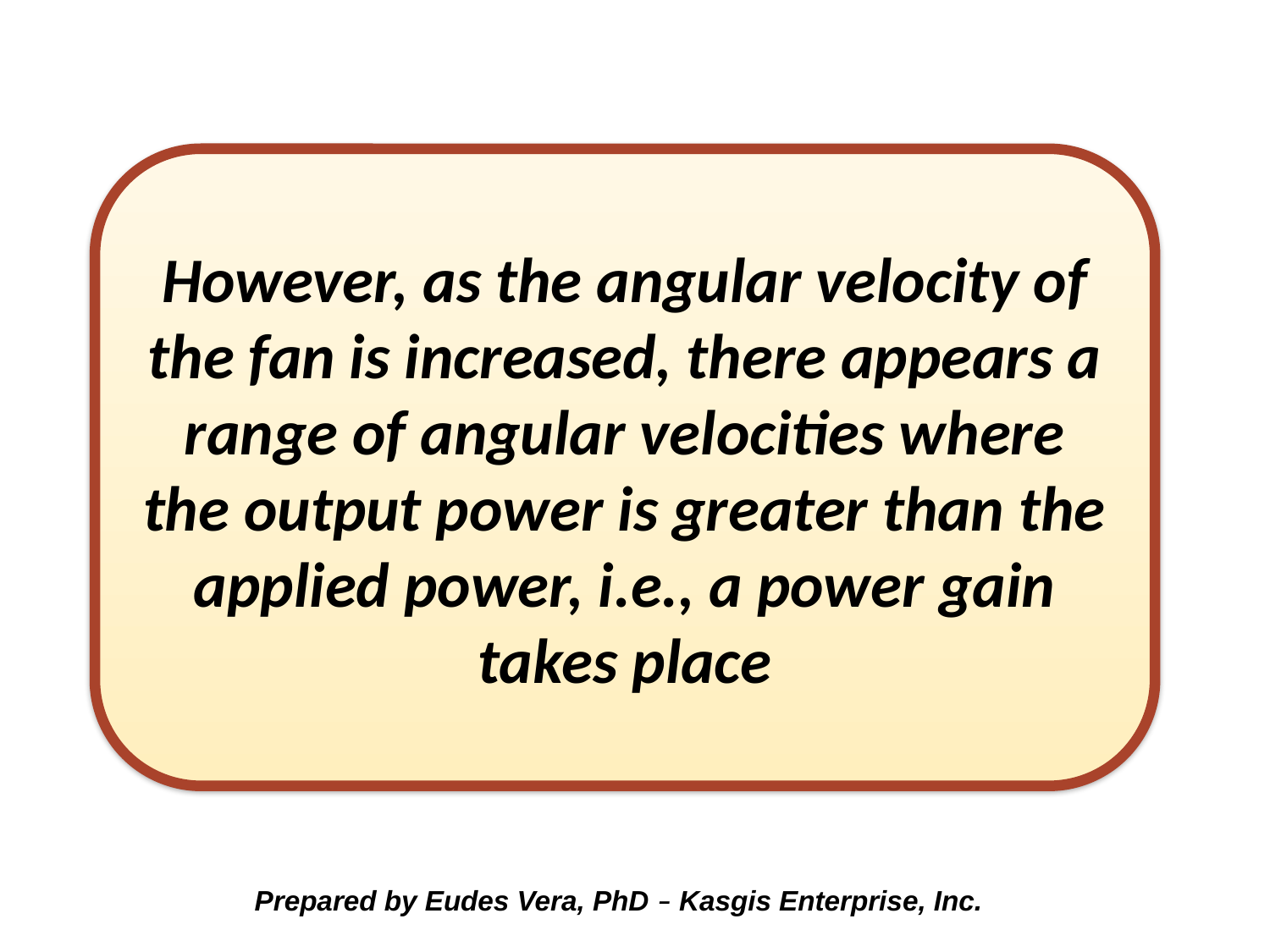

However, as the angular velocity of the fan is increased, there appears a range of angular velocities where the output power is greater than the applied power, i.e., a power gain takes place
      Prepared by Eudes Vera, PhD – Kasgis Enterprise, Inc.